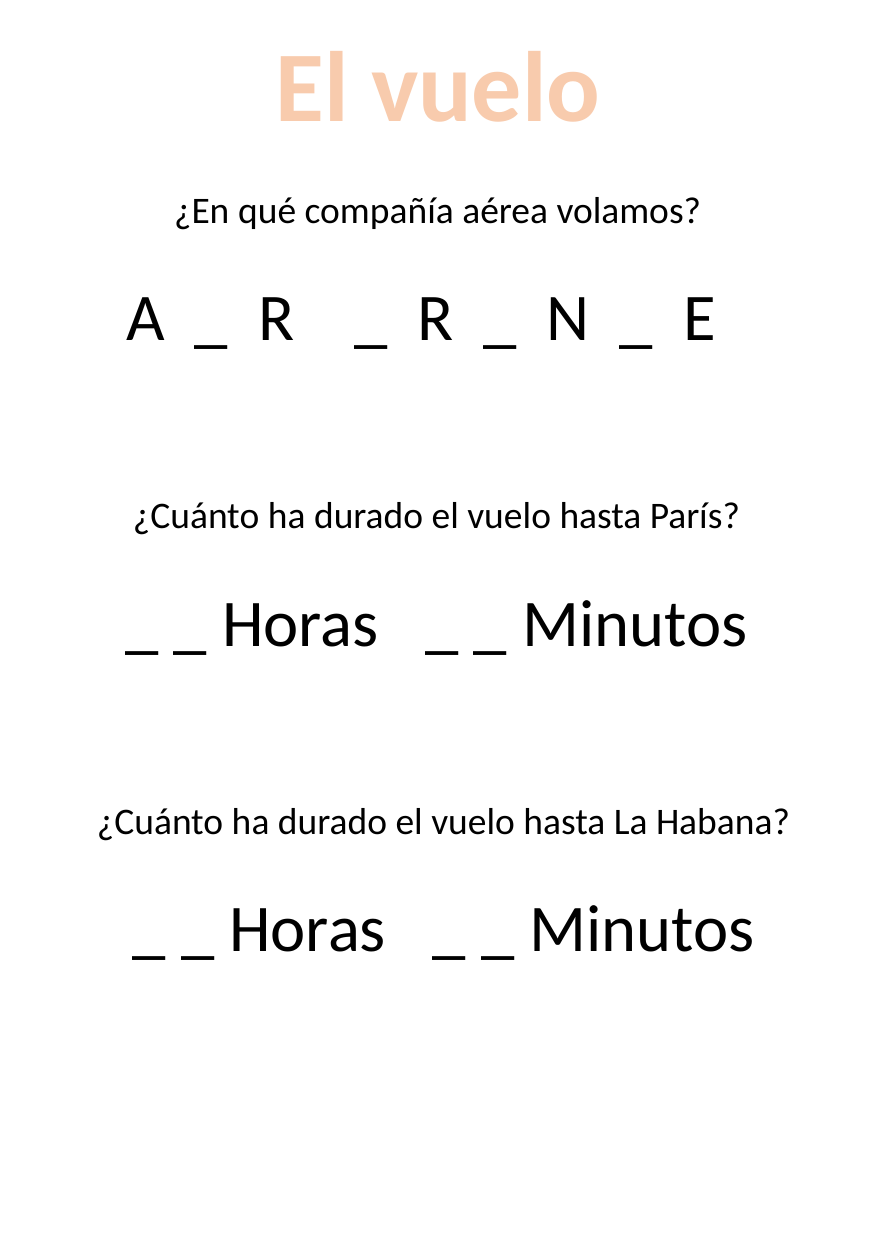

El vuelo
¿En qué compañía aérea volamos?
A  _  R    _  R  _  N  _  E
¿Cuánto ha durado el vuelo hasta París?
_ _ Horas	_ _ Minutos
¿Cuánto ha durado el vuelo hasta La Habana?
_ _ Horas	_ _ Minutos